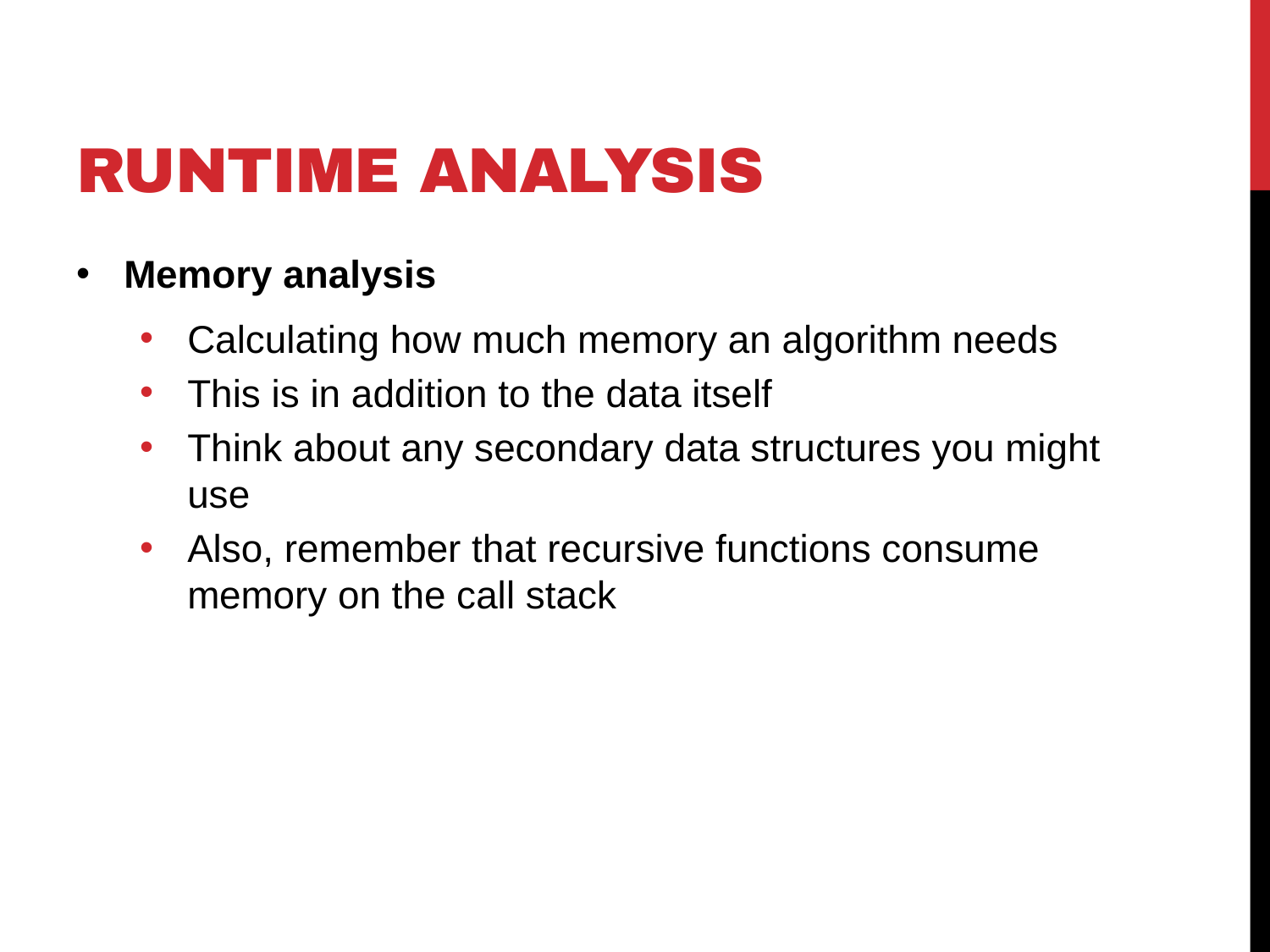

# Runtime analysis
Memory analysis
Calculating how much memory an algorithm needs
This is in addition to the data itself
Think about any secondary data structures you might use
Also, remember that recursive functions consume memory on the call stack